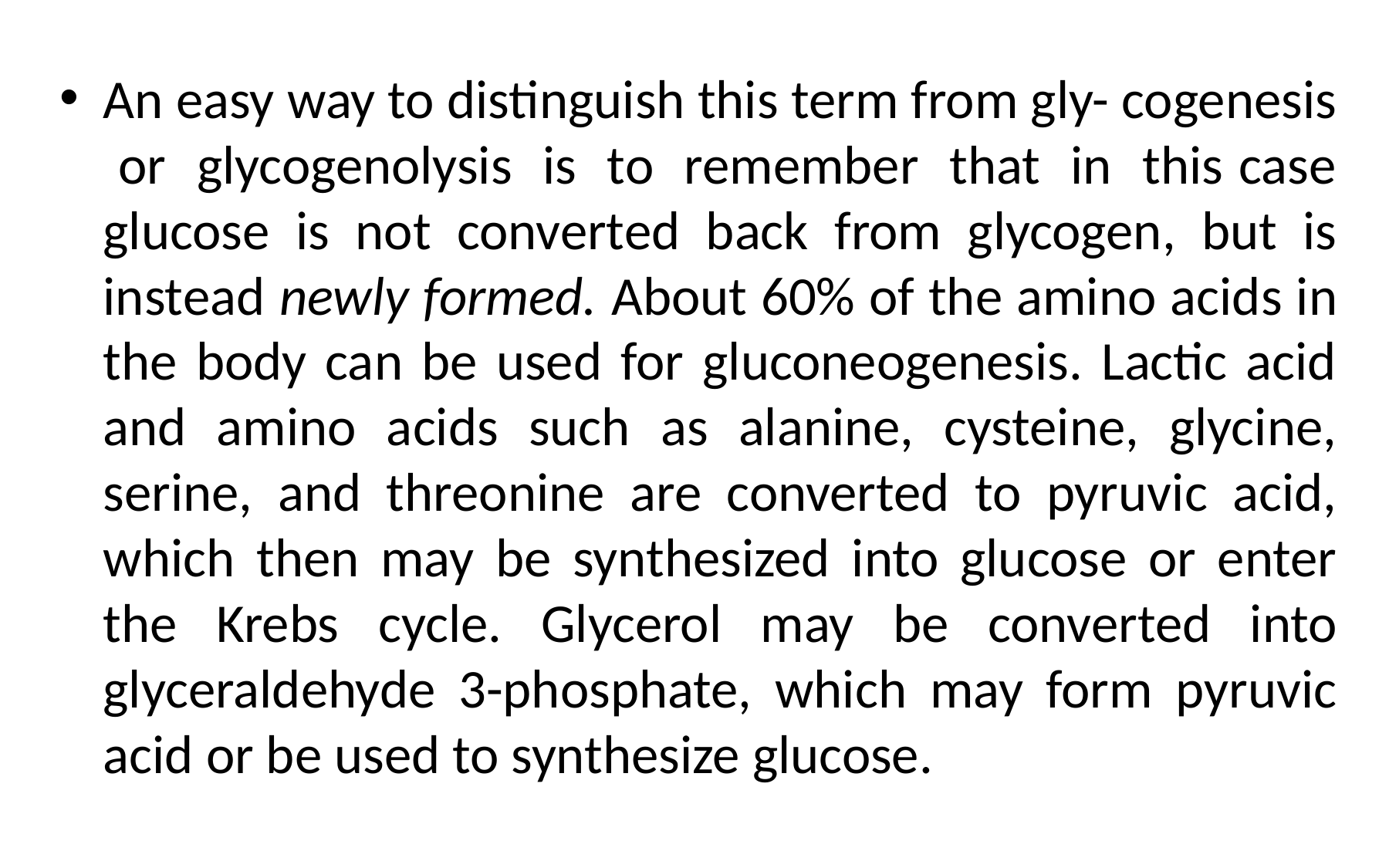

#
An easy way to distinguish this term from gly- cogenesis  or  glycogenolysis  is  to  remember  that  in  this case glucose is not converted back from glycogen, but is instead newly formed. About 60% of the amino acids in the body can be used for gluconeogenesis. Lactic acid and amino acids such as alanine, cysteine, glycine, serine, and threonine are converted to pyruvic acid, which then may be synthesized into glucose or enter the Krebs cycle. Glycerol may be converted into glyceraldehyde 3-phosphate, which may form pyruvic acid or be used to synthesize glucose.